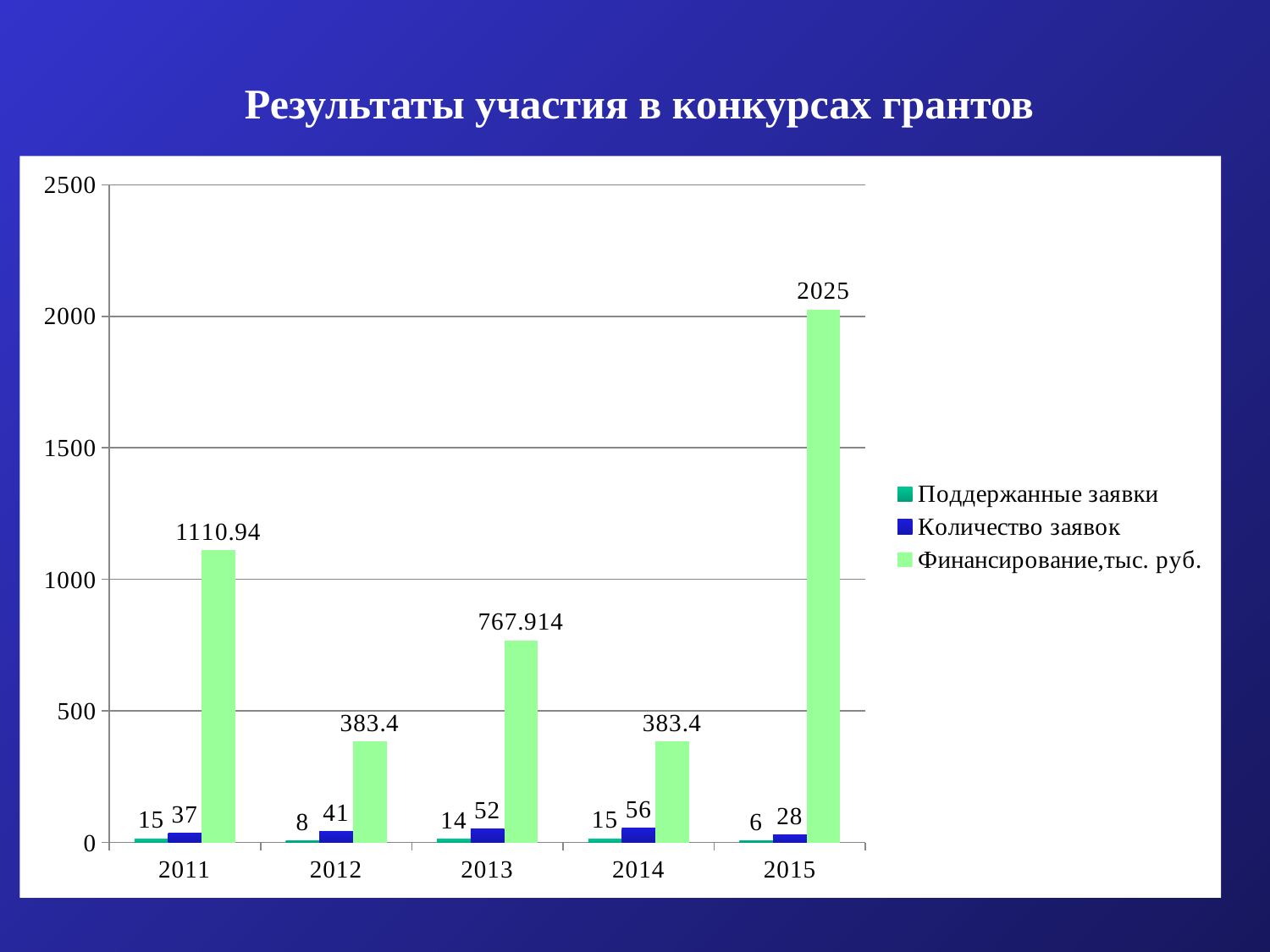

# Результаты участия в конкурсах грантов

### Chart

| Category | Поддержанные заявки | Количество заявок | Финансирование,тыс. руб. |
|---|---|---|---|
| 2011 | 15.0 | 37.0 | 1110.94 |
| 2012 | 8.0 | 41.0 | 383.4 |
| 2013 | 14.0 | 52.0 | 767.914 |
| 2014 | 15.0 | 56.0 | 383.4 |
| 2015 | 6.0 | 28.0 | 2025.0 |